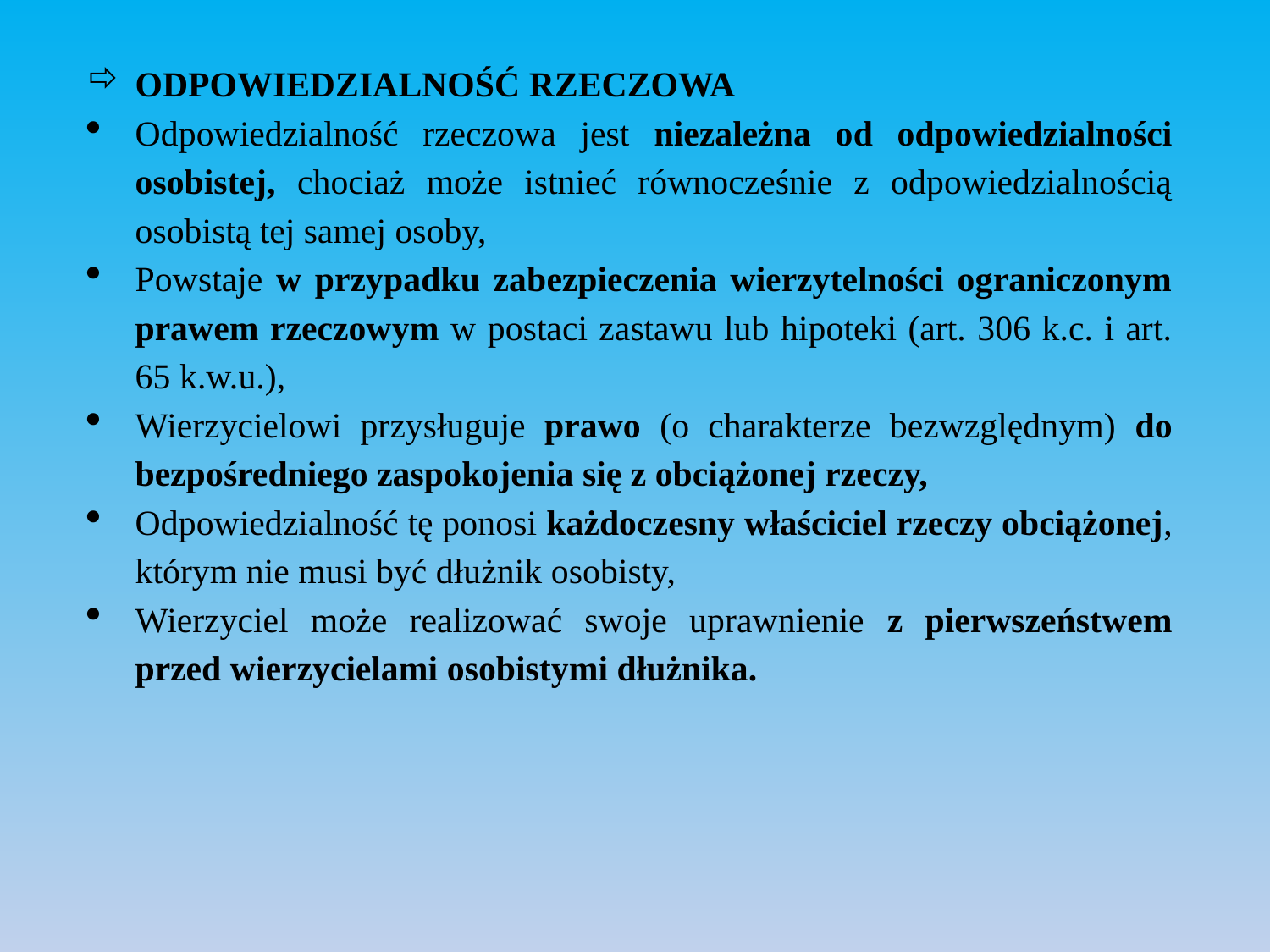

ODPOWIEDZIALNOŚĆ RZECZOWA
Odpowiedzialność rzeczowa jest niezależna od odpowiedzialności osobistej, chociaż może istnieć równocześnie z odpowiedzialnością osobistą tej samej osoby,
Powstaje w przypadku zabezpieczenia wierzytelności ograniczonym prawem rzeczowym w postaci zastawu lub hipoteki (art. 306 k.c. i art. 65 k.w.u.),
Wierzycielowi przysługuje prawo (o charakterze bezwzględnym) do bezpośredniego zaspokojenia się z obciążonej rzeczy,
Odpowiedzialność tę ponosi każdoczesny właściciel rzeczy obciążonej, którym nie musi być dłużnik osobisty,
Wierzyciel może realizować swoje uprawnienie z pierwszeństwem przed wierzycielami osobistymi dłużnika.